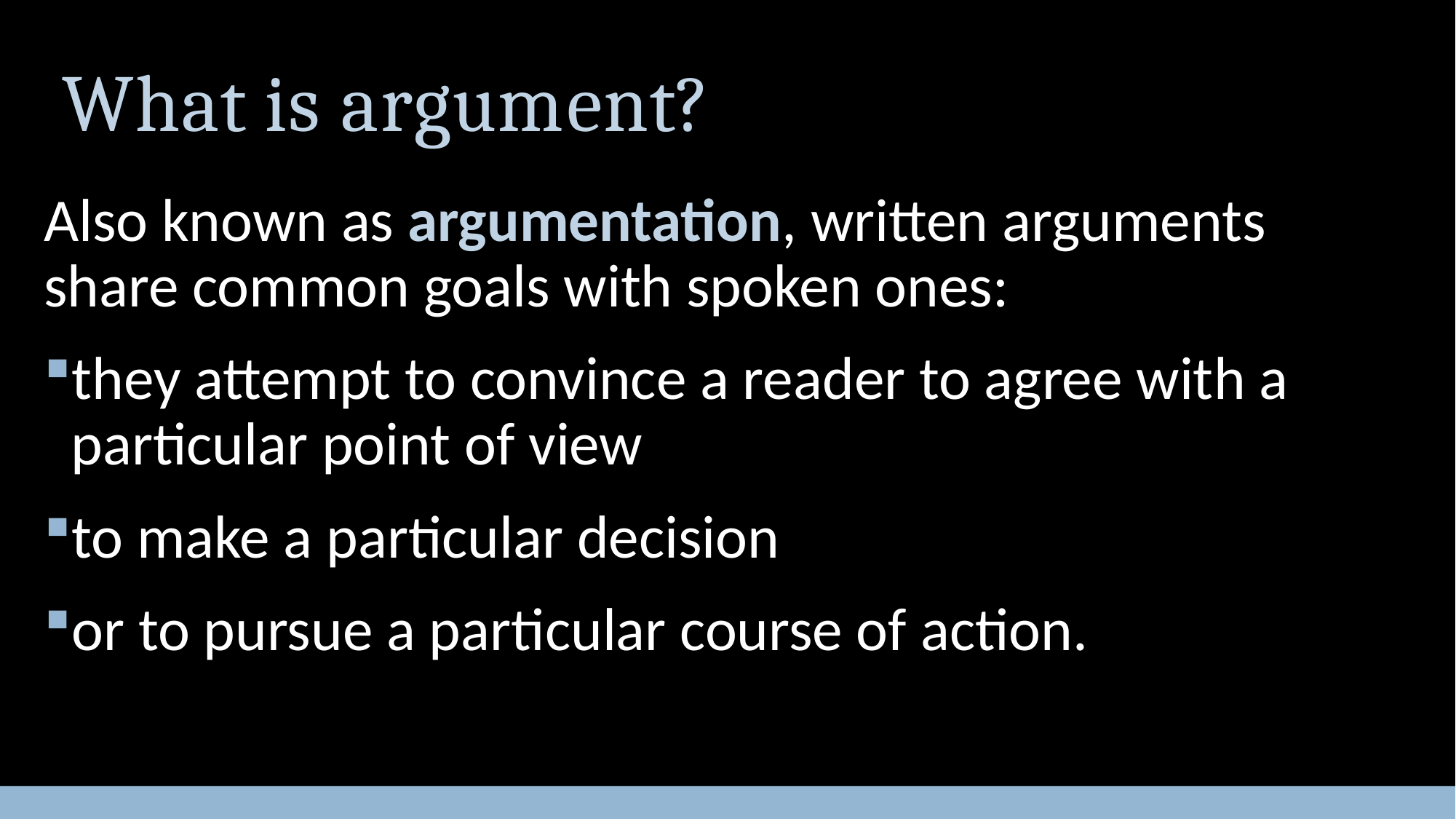

# What is argument?
Also known as argumentation, written arguments share common goals with spoken ones:
they attempt to convince a reader to agree with a particular point of view
to make a particular decision
or to pursue a particular course of action.